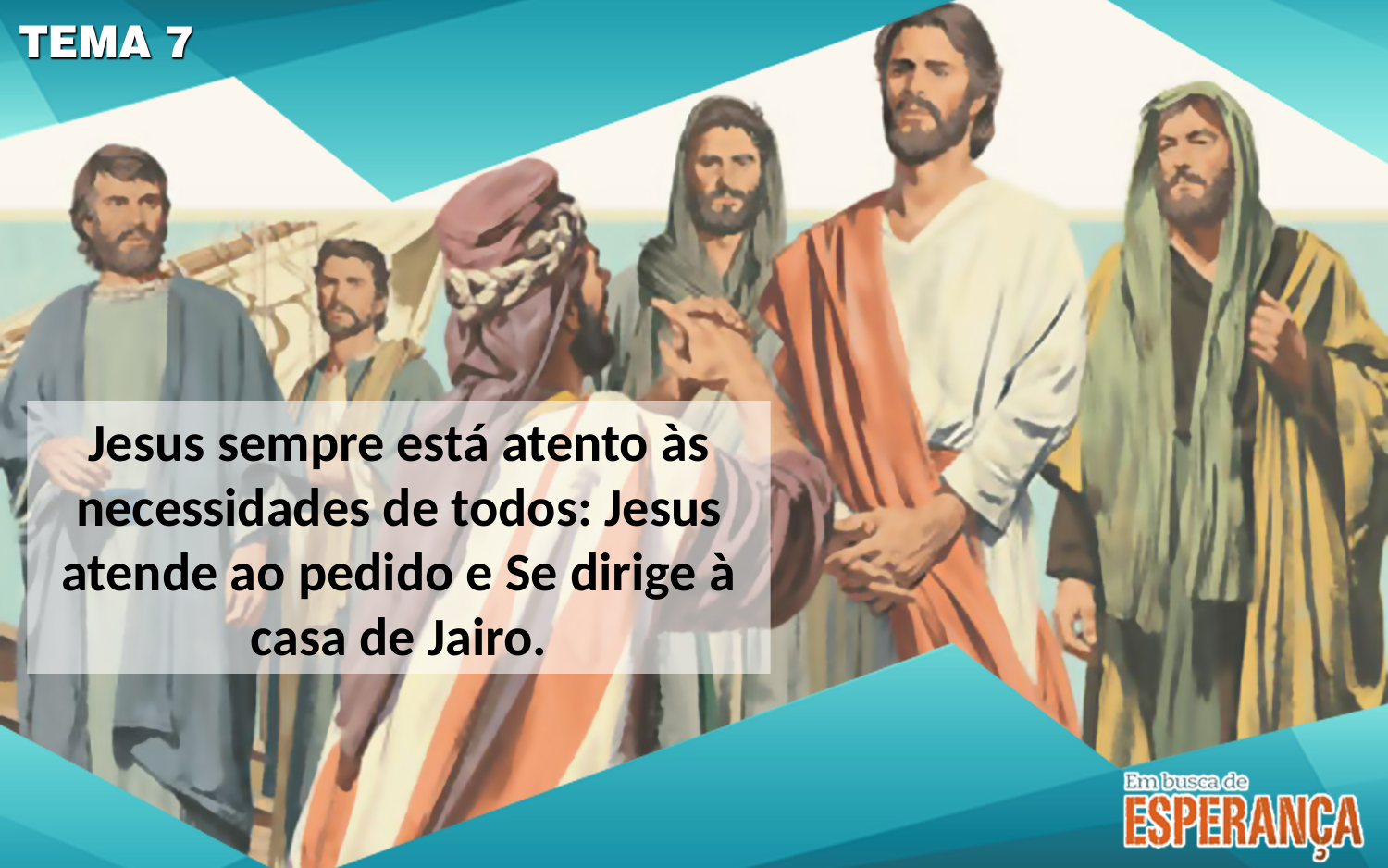

Jesus sempre está atento às necessidades de todos: Jesus atende ao pedido e Se dirige à casa de Jairo.